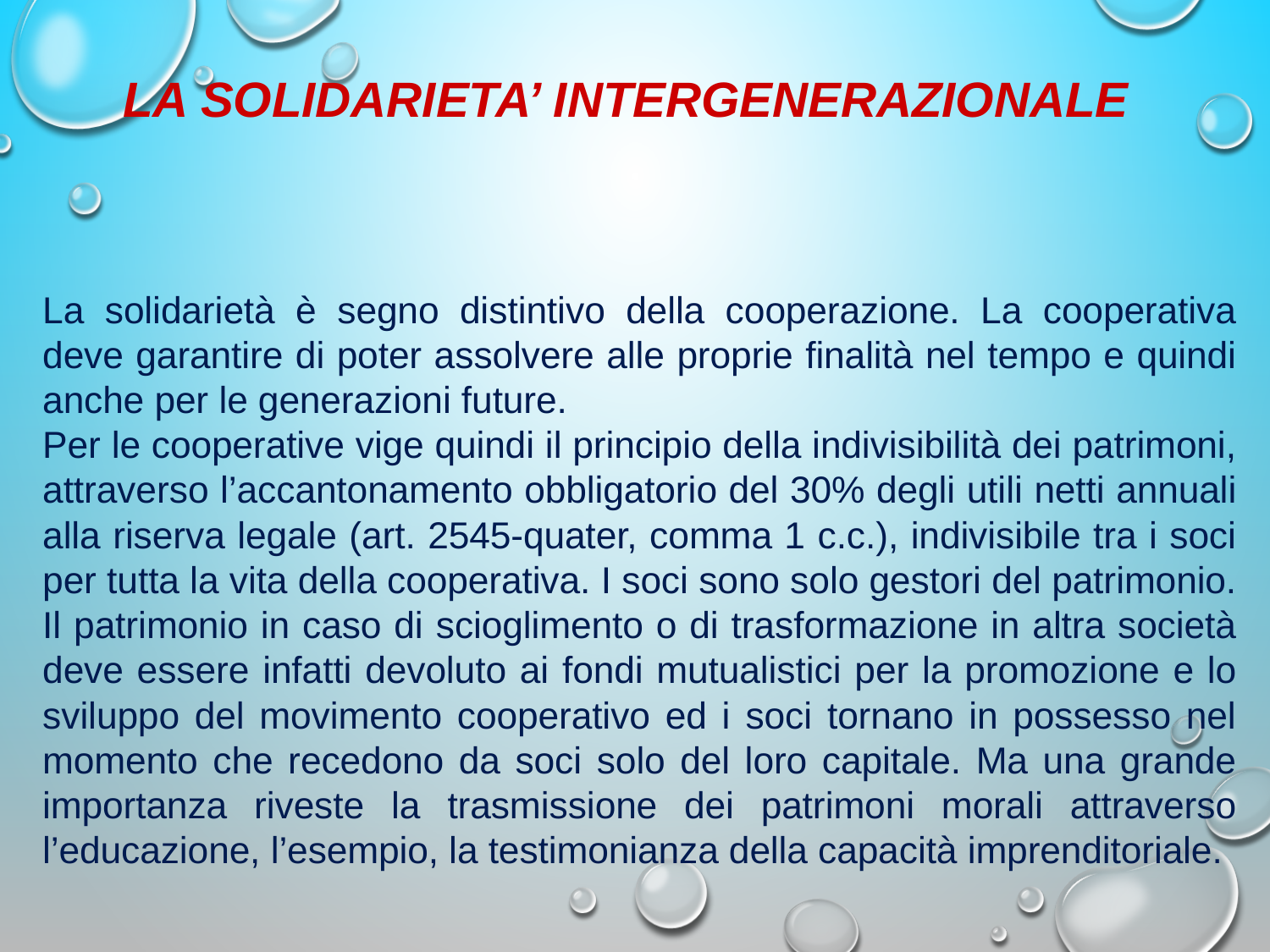

LA SOLIDARIETA’ INTERGENERAZIONALE

La solidarietà è segno distintivo della cooperazione. La cooperativa deve garantire di poter assolvere alle proprie finalità nel tempo e quindi anche per le generazioni future.
Per le cooperative vige quindi il principio della indivisibilità dei patrimoni, attraverso l’accantonamento obbligatorio del 30% degli utili netti annuali alla riserva legale (art. 2545-quater, comma 1 c.c.), indivisibile tra i soci per tutta la vita della cooperativa. I soci sono solo gestori del patrimonio. Il patrimonio in caso di scioglimento o di trasformazione in altra società deve essere infatti devoluto ai fondi mutualistici per la promozione e lo sviluppo del movimento cooperativo ed i soci tornano in possesso nel momento che recedono da soci solo del loro capitale. Ma una grande importanza riveste la trasmissione dei patrimoni morali attraverso l’educazione, l’esempio, la testimonianza della capacità imprenditoriale.